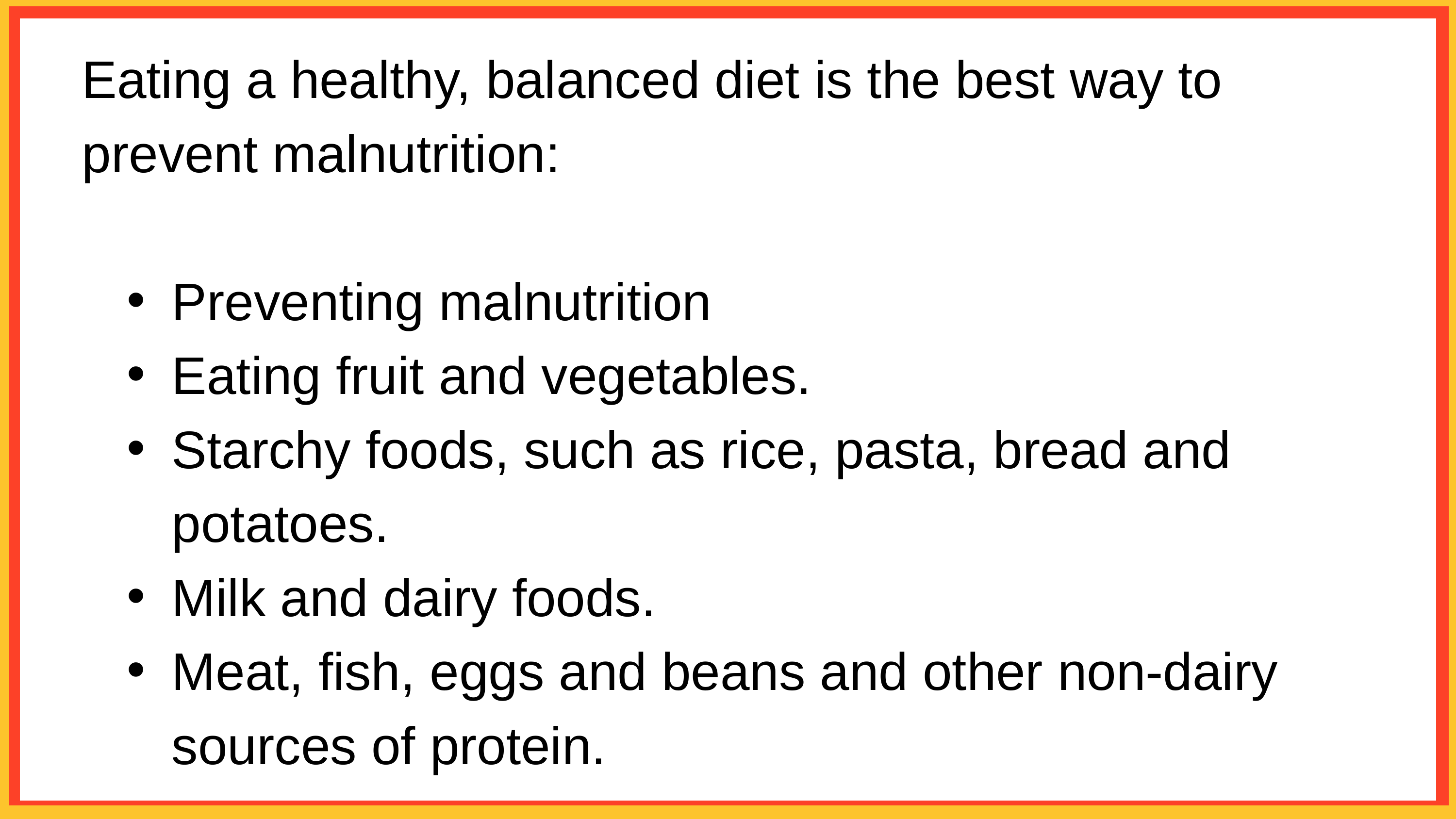

Eating a healthy, balanced diet is the best way to prevent malnutrition:

Preventing malnutrition
Eating fruit and vegetables.
Starchy foods, such as rice, pasta, bread and potatoes.
Milk and dairy foods.
Meat, fish, eggs and beans and other non-dairy sources of protein.